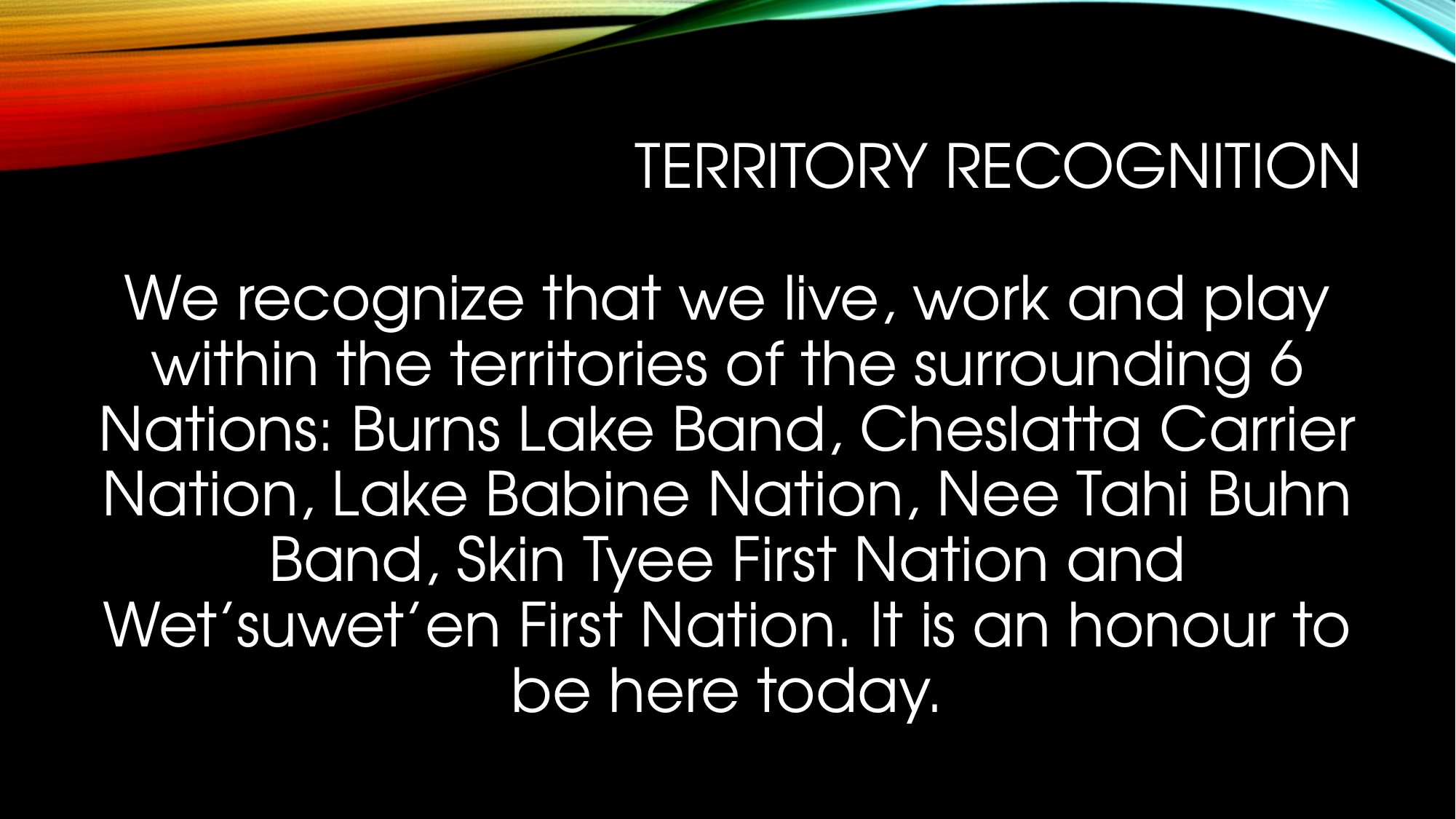

# Territory recognition
We recognize that we live, work and play within the territories of the surrounding 6 Nations: Burns Lake Band, Cheslatta Carrier Nation, Lake Babine Nation, Nee Tahi Buhn Band, Skin Tyee First Nation and Wet’suwet’en First Nation. It is an honour to be here today.